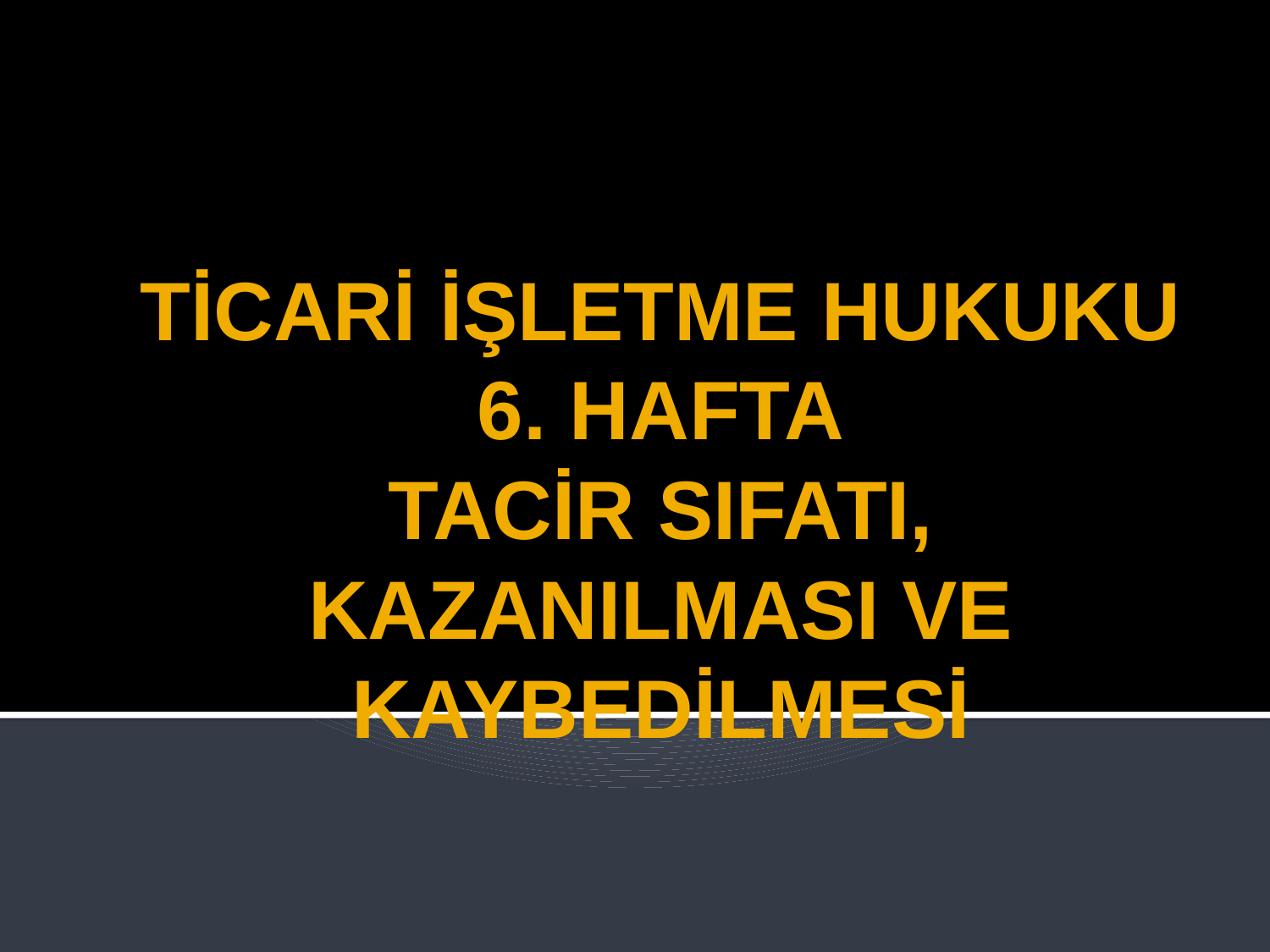

# TİCARİ İŞLETME HUKUKU 6. HAFTA TACİR SIFATI, KAZANILMASI VE KAYBEDİLMESİ